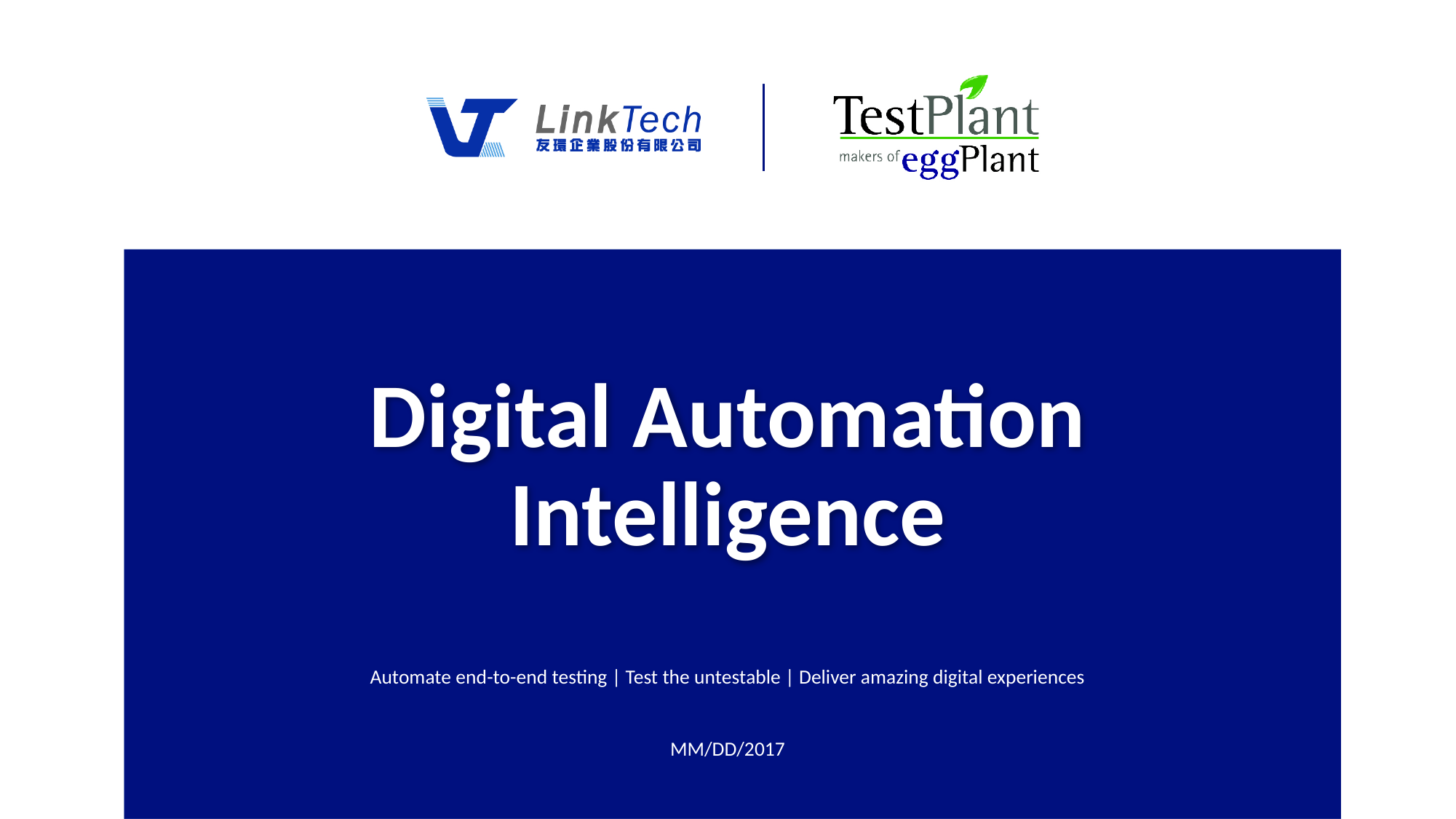

# Digital Automation Intelligence
Automate end-to-end testing | Test the untestable | Deliver amazing digital experiences

MM/DD/2017